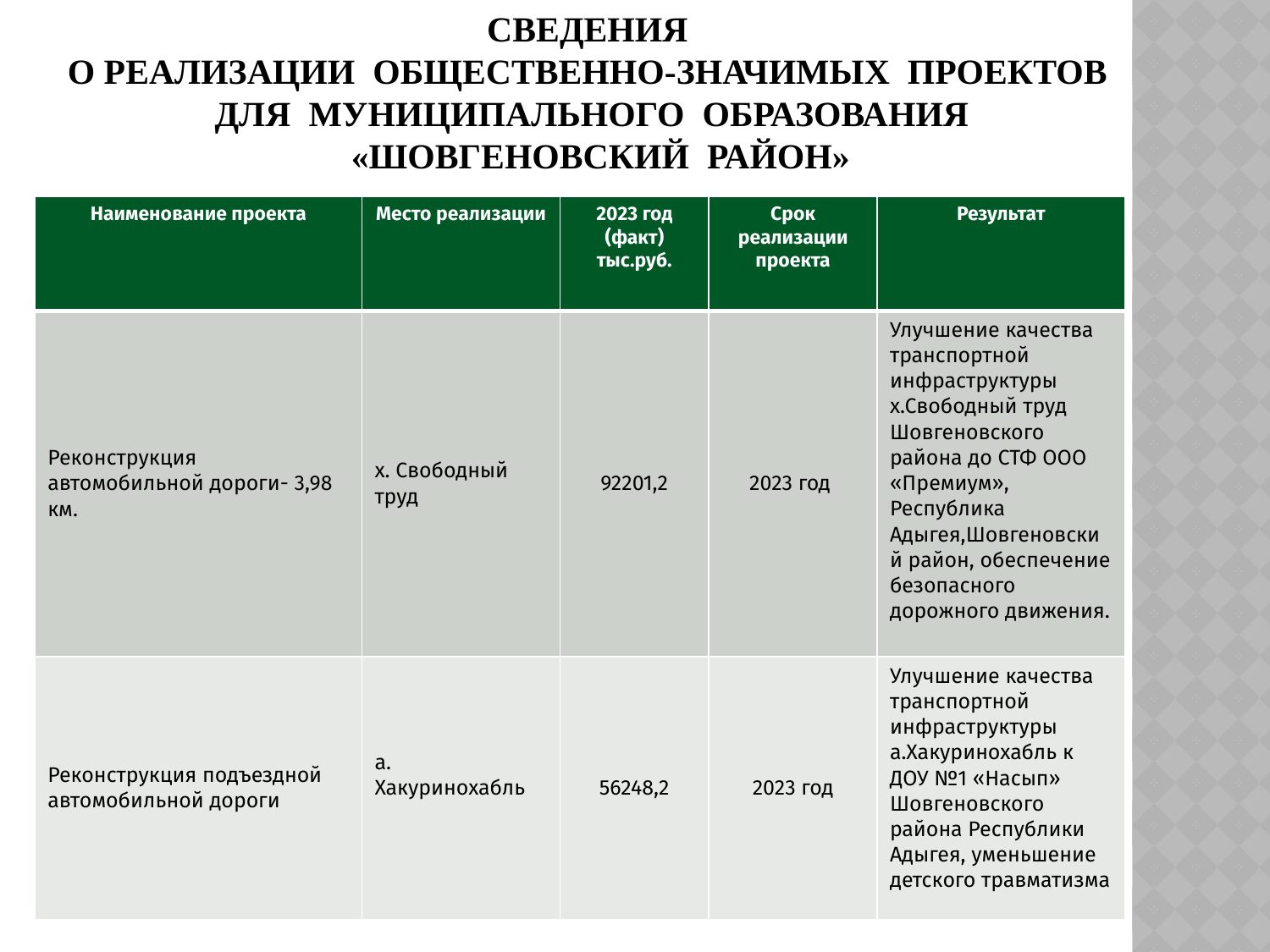

# Сведения о реализации  общественно-значимых  проектов для  муниципального  образования «ШОВГЕНОВский  район»
| Наименование проекта | Место реализации | 2023 год (факт) тыс.руб. | Срок реализации проекта | Результат |
| --- | --- | --- | --- | --- |
| Реконструкция автомобильной дороги- 3,98 км. | х. Свободный труд | 92201,2 | 2023 год | Улучшение качества транспортной инфраструктуры х.Свободный труд Шовгеновского района до СТФ ООО «Премиум», Республика Адыгея,Шовгеновский район, обеспечение безопасного дорожного движения. |
| Реконструкция подъездной автомобильной дороги | а. Хакуринохабль | 56248,2 | 2023 год | Улучшение качества транспортной инфраструктуры а.Хакуринохабль к ДОУ №1 «Насып» Шовгеновского района Республики Адыгея, уменьшение детского травматизма |